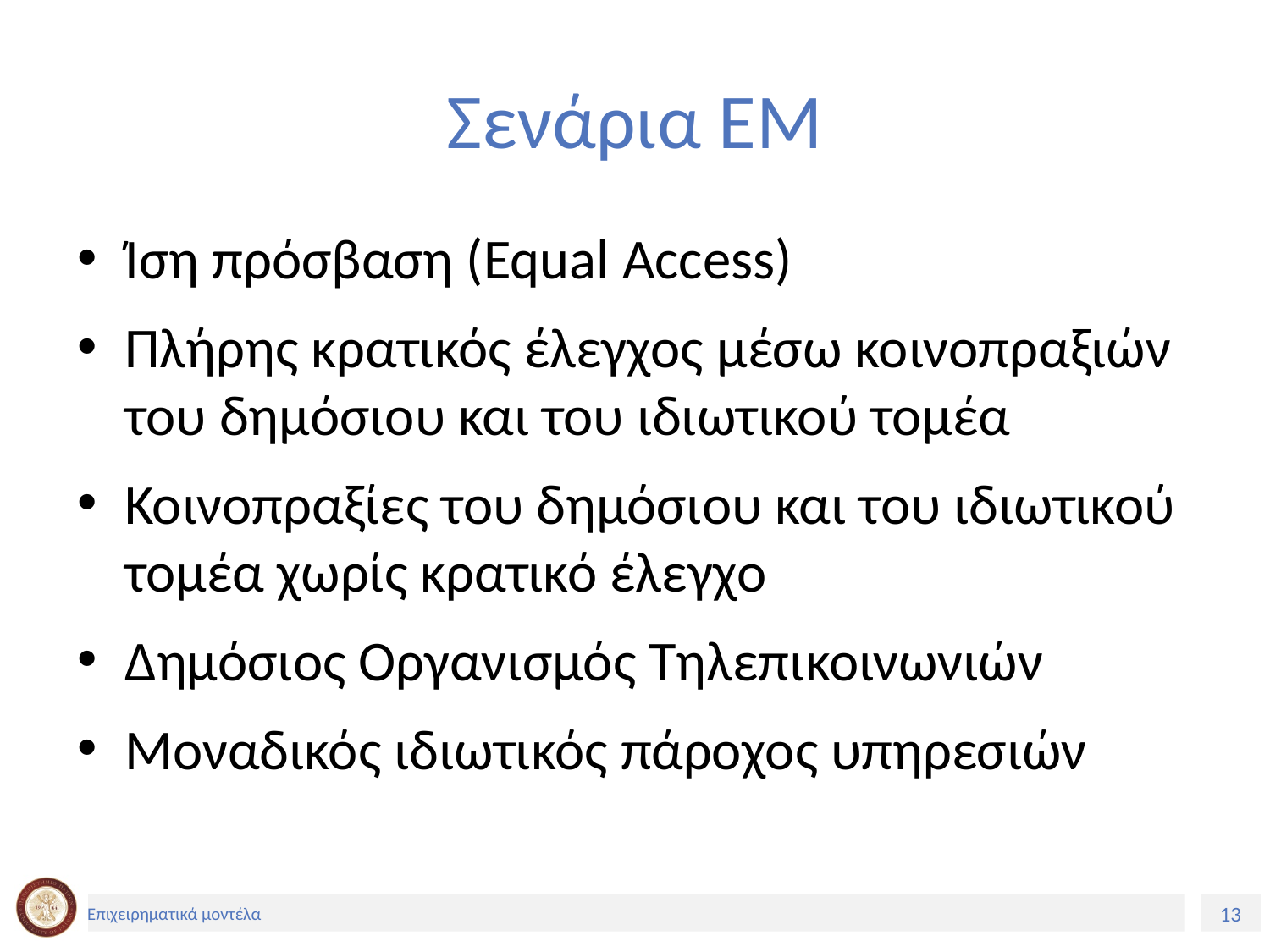

# Σενάρια ΕΜ
Ίση πρόσβαση (Equal Access)
Πλήρης κρατικός έλεγχος μέσω κοινοπραξιών του δημόσιου και του ιδιωτικού τομέα
Κοινοπραξίες του δημόσιου και του ιδιωτικού τομέα χωρίς κρατικό έλεγχο
Δημόσιος Οργανισμός Τηλεπικοινωνιών
Μοναδικός ιδιωτικός πάροχος υπηρεσιών